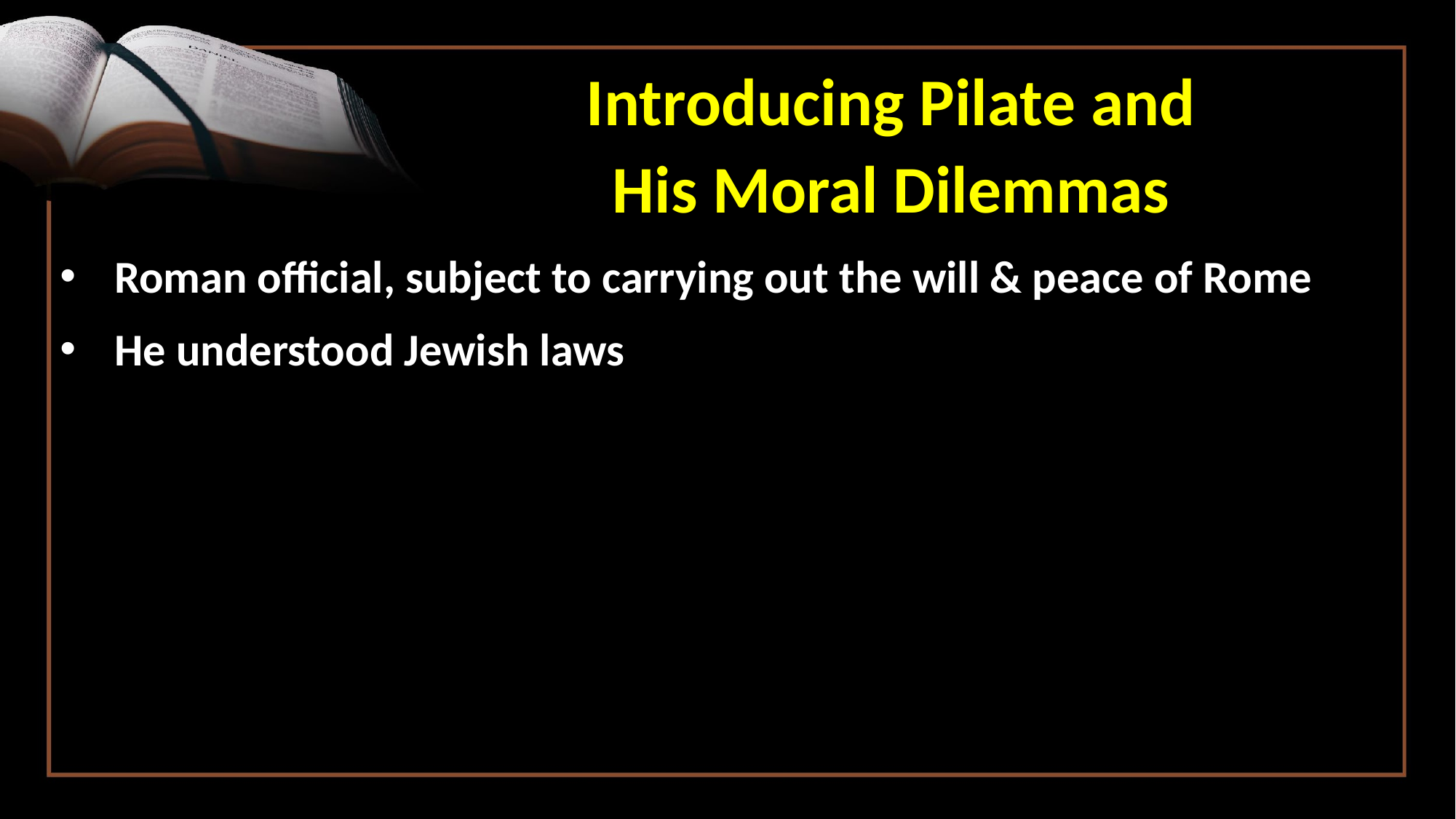

Introducing Pilate and
His Moral Dilemmas
Roman official, subject to carrying out the will & peace of Rome
He understood Jewish laws